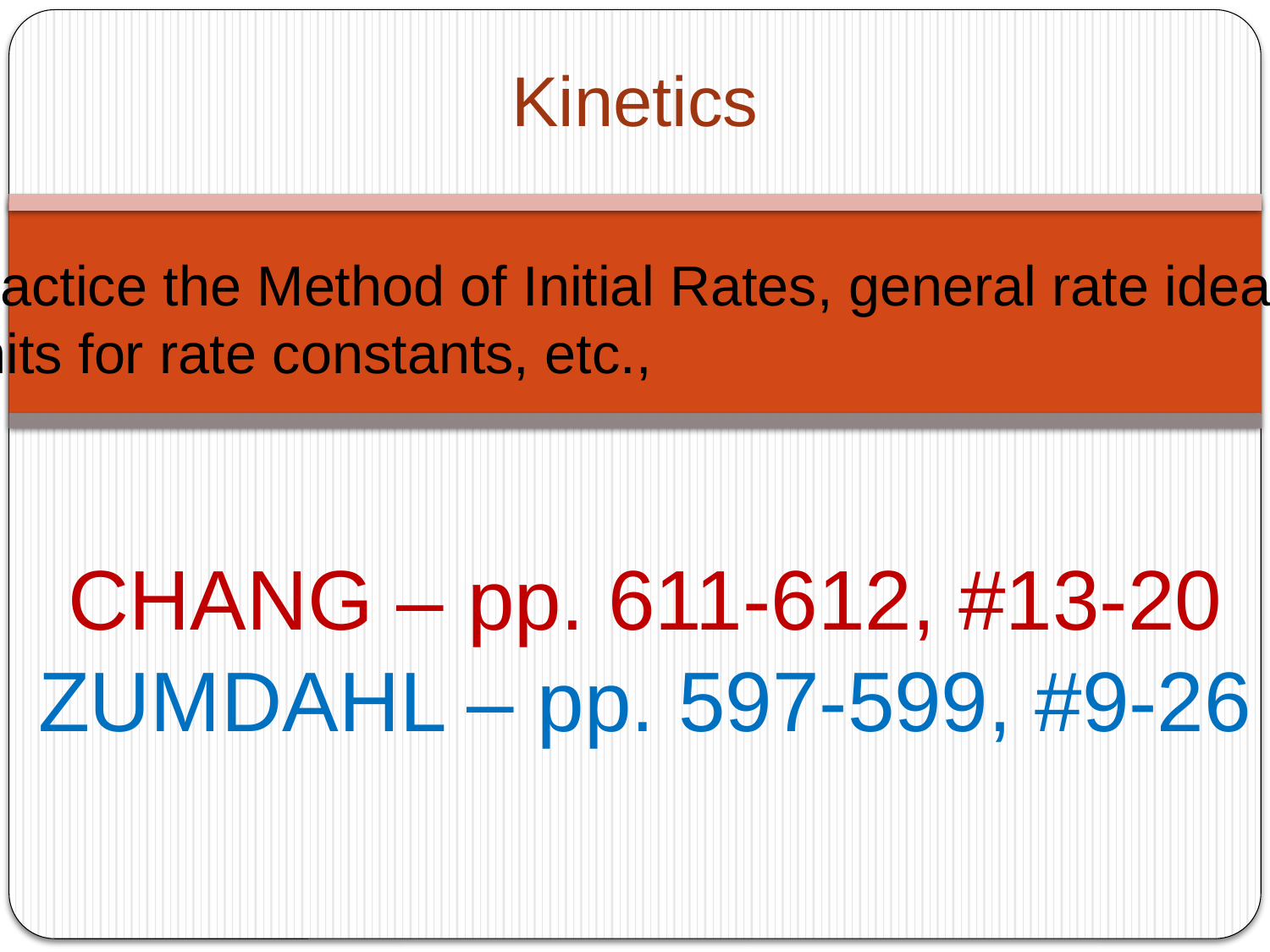

# Kinetics
Practice the Method of Initial Rates, general rate ideas,
units for rate constants, etc.,
CHANG – pp. 611-612, #13-20
ZUMDAHL – pp. 597-599, #9-26